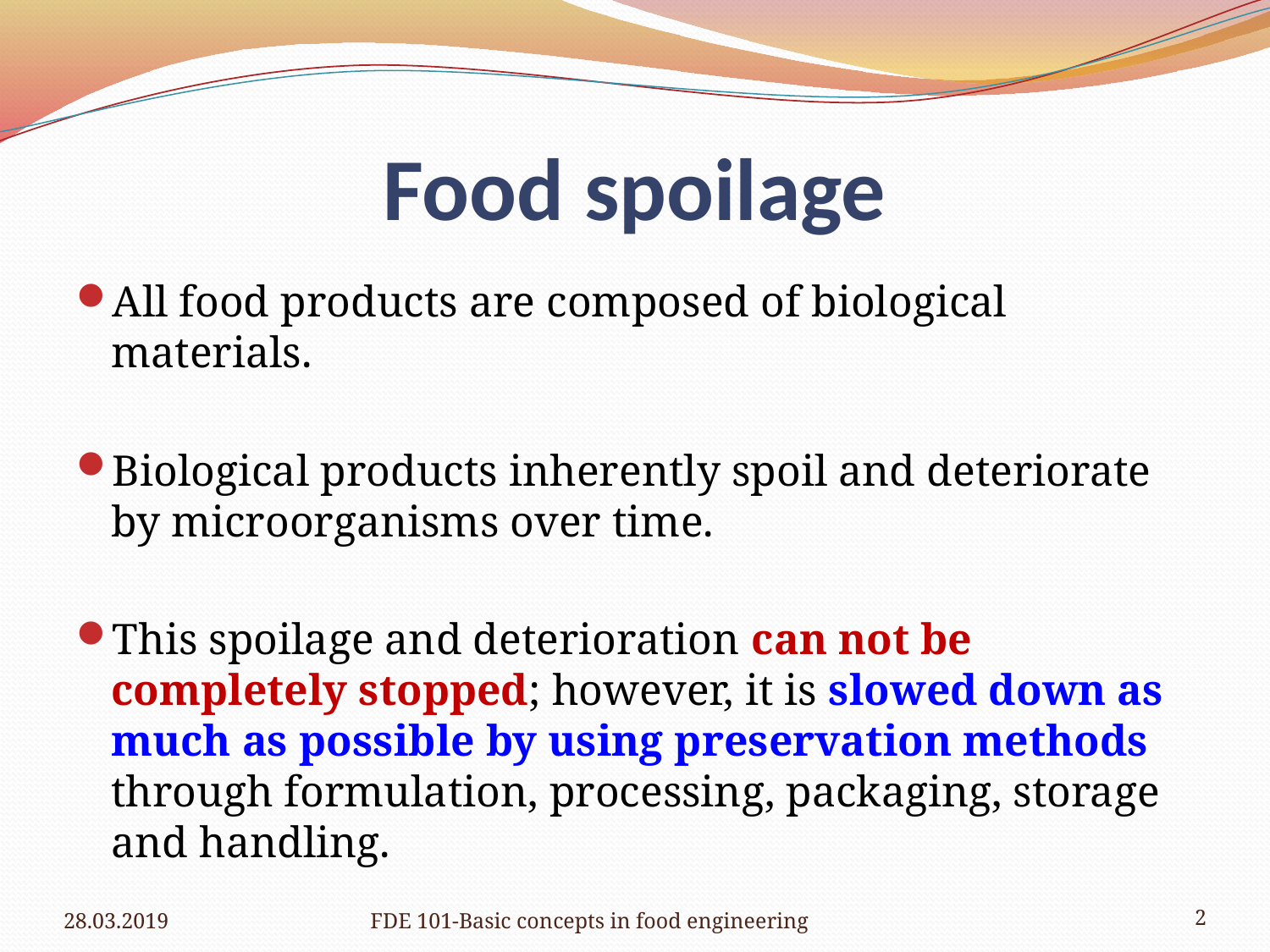

# Food spoilage
All food products are composed of biological materials.

Biological products inherently spoil and deteriorate by microorganisms over time.

This spoilage and deterioration can not be completely stopped; however, it is slowed down as much as possible by using preservation methods through formulation, processing, packaging, storage and handling.
28.03.2019
FDE 101-Basic concepts in food engineering
2